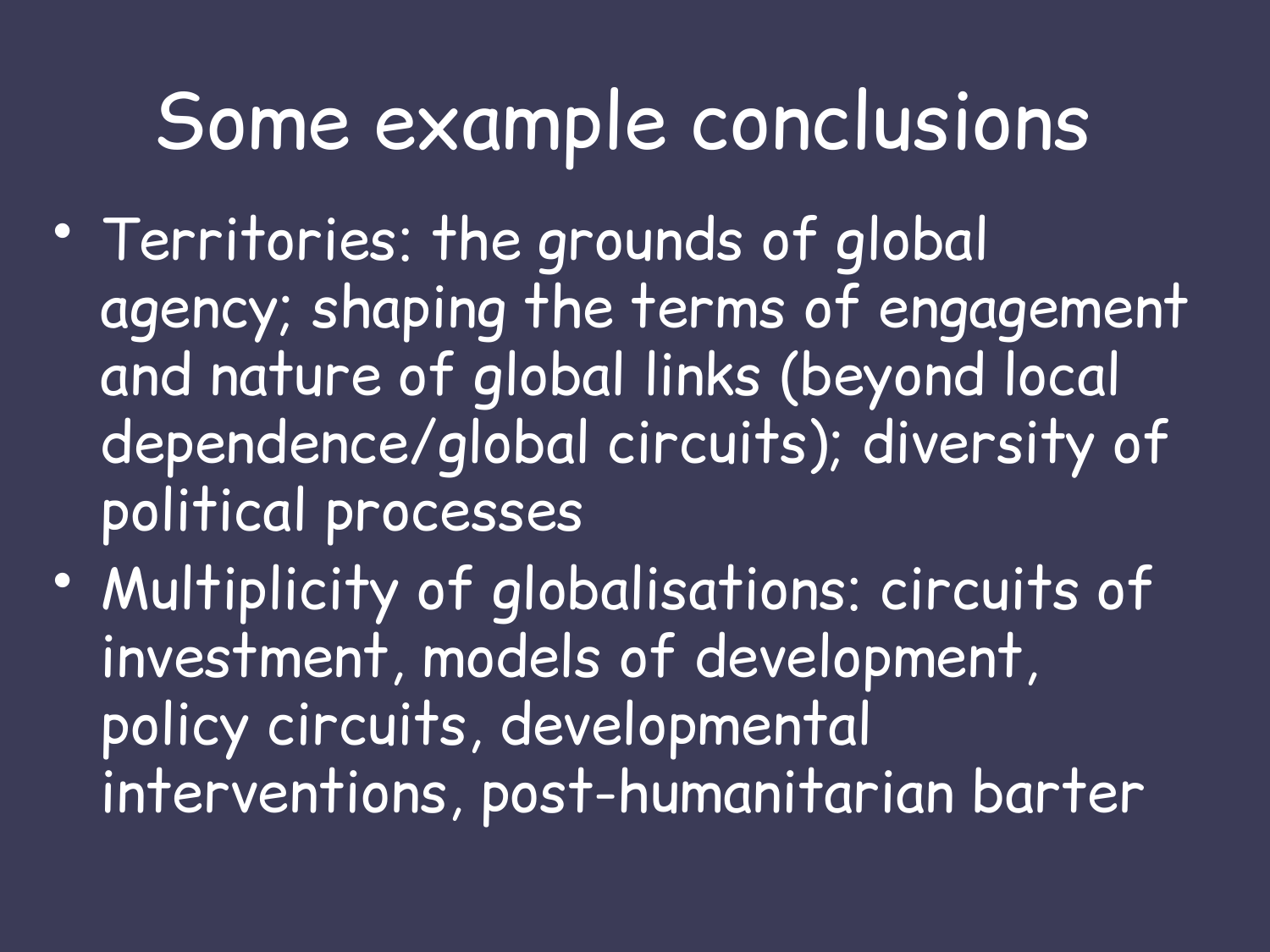

# Some example conclusions
Territories: the grounds of global agency; shaping the terms of engagement and nature of global links (beyond local dependence/global circuits); diversity of political processes
Multiplicity of globalisations: circuits of investment, models of development, policy circuits, developmental interventions, post-humanitarian barter